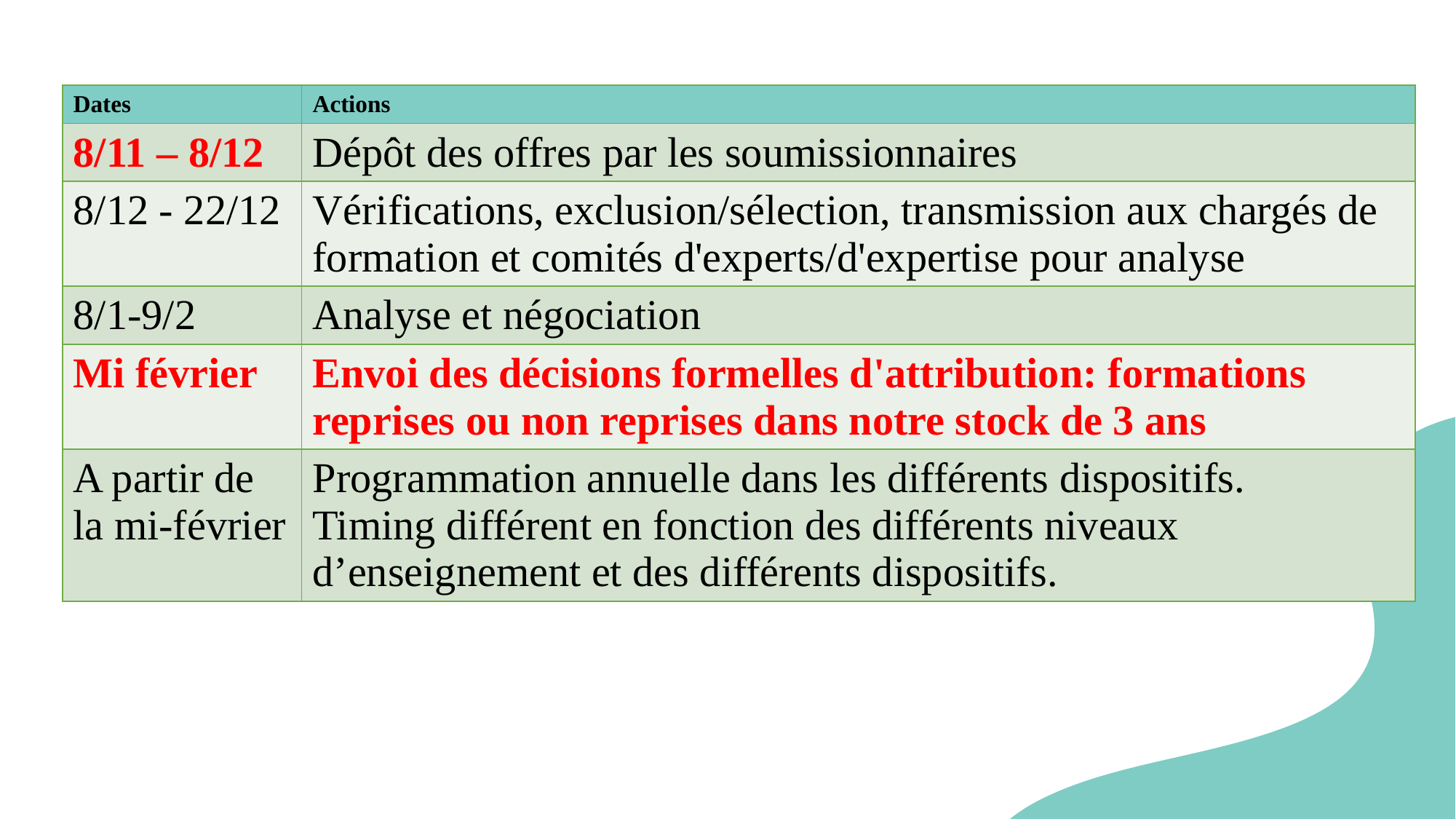

| Dates | Actions |
| --- | --- |
| 8/11 – 8/12 | Dépôt des offres par les soumissionnaires |
| 8/12 - 22/12 | Vérifications, exclusion/sélection, transmission aux chargés de formation et comités d'experts/d'expertise pour analyse |
| 8/1-9/2 | Analyse et négociation |
| Mi février | Envoi des décisions formelles d'attribution: formations reprises ou non reprises dans notre stock de 3 ans |
| A partir de la mi-février | Programmation annuelle dans les différents dispositifs.  Timing différent en fonction des différents niveaux d’enseignement et des différents dispositifs. |